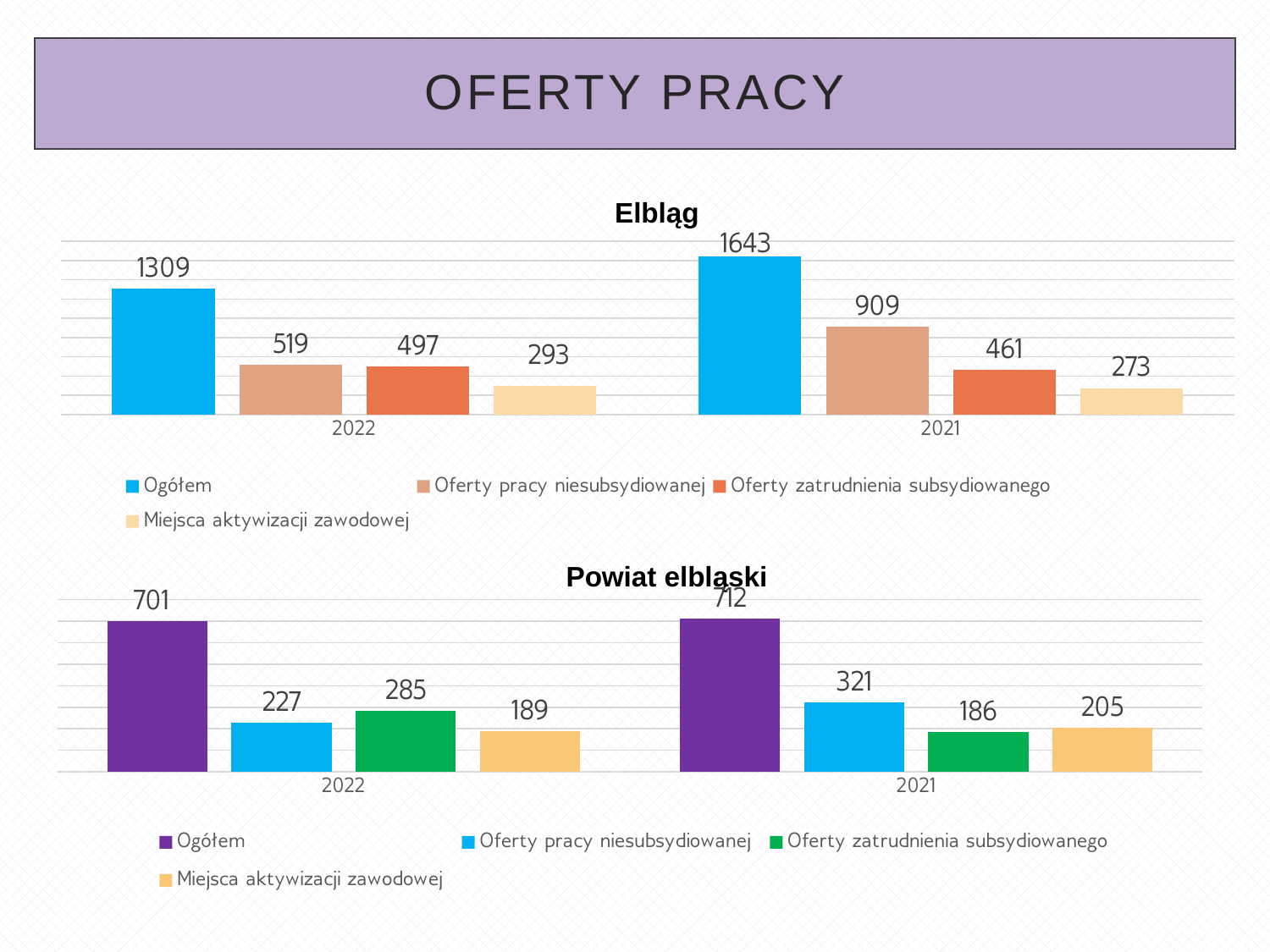

# Oferty pracy

### Chart

| Category | Ogółem | Oferty pracy niesubsydiowanej | Oferty zatrudnienia subsydiowanego | Miejsca aktywizacji zawodowej |
|---|---|---|---|---|
| 2022 | 1309.0 | 519.0 | 497.0 | 293.0 |
| 2021 | 1643.0 | 909.0 | 461.0 | 273.0 |
Elbląg
Powiat elbląski

### Chart

| Category | Ogółem | Oferty pracy niesubsydiowanej | Oferty zatrudnienia subsydiowanego | Miejsca aktywizacji zawodowej |
|---|---|---|---|---|
| 2022 | 701.0 | 227.0 | 285.0 | 189.0 |
| 2021 | 712.0 | 321.0 | 186.0 | 205.0 |